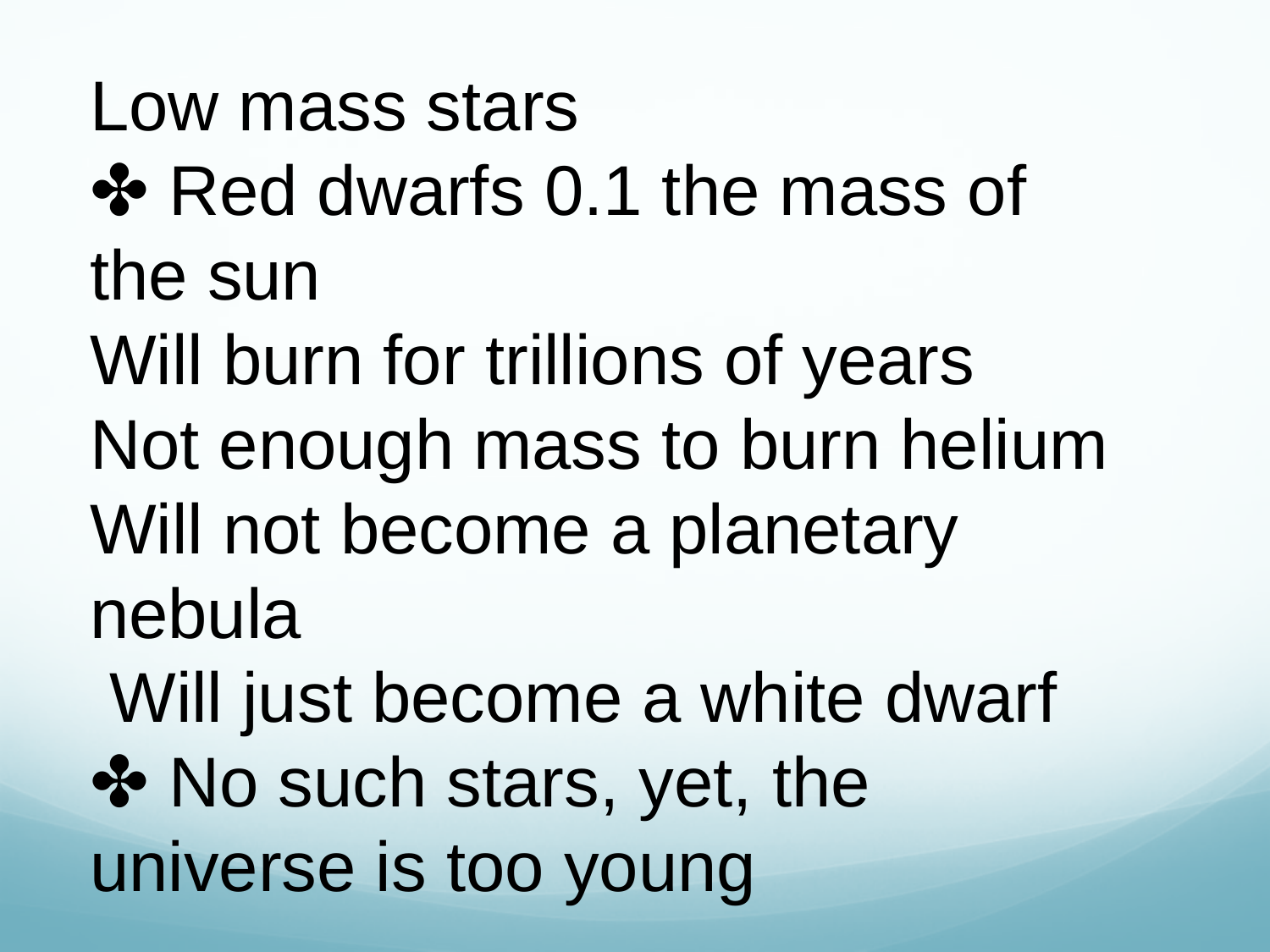

Low mass stars
✤ Red dwarfs 0.1 the mass of the sun
Will burn for trillions of years
Not enough mass to burn helium
Will not become a planetary nebula
 Will just become a white dwarf
✤ No such stars, yet, the universe is too young